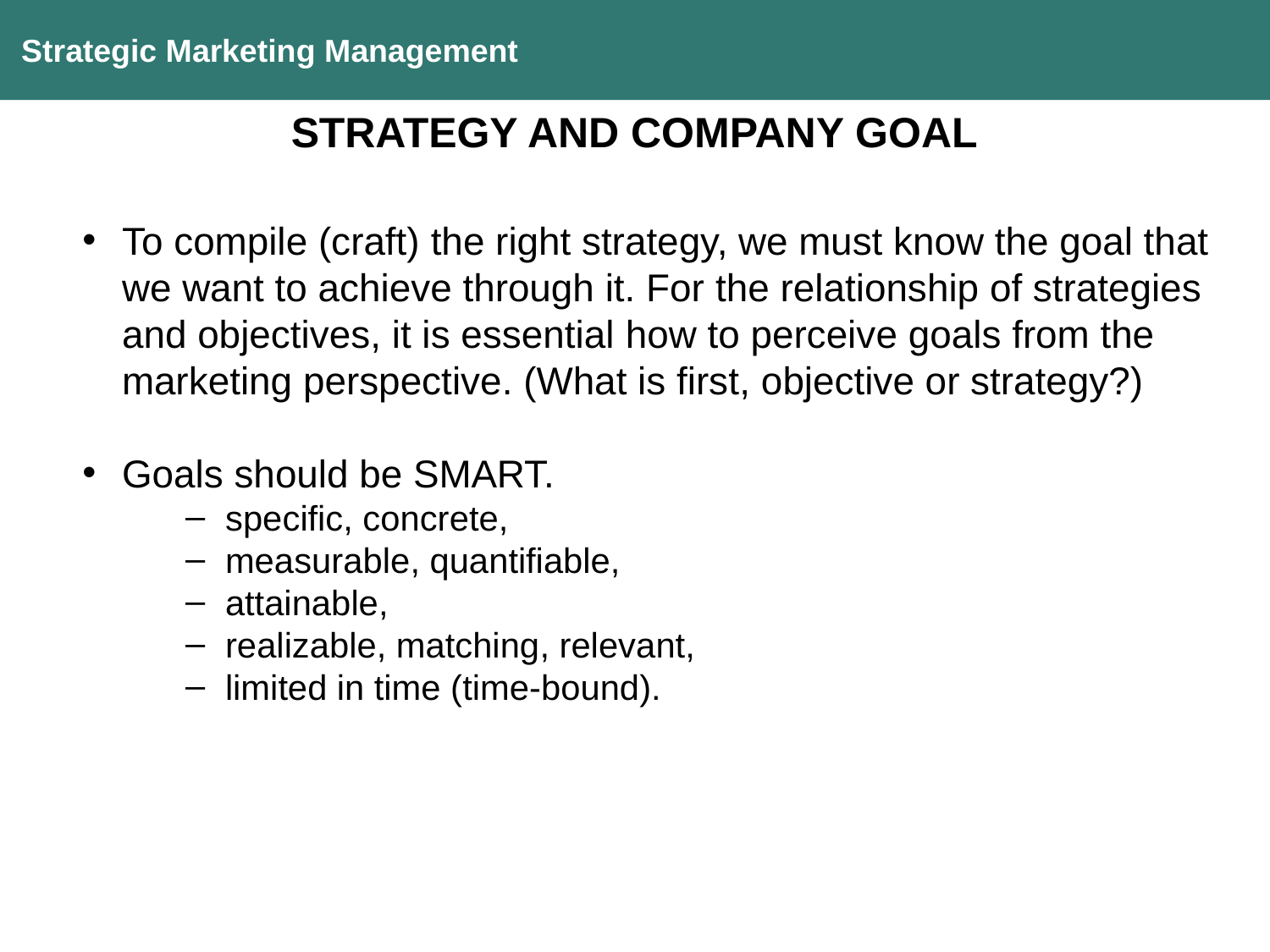

Strategic Marketing Management
STRATEGY AND COMPANY GOAL
To compile (craft) the right strategy, we must know the goal that we want to achieve through it. For the relationship of strategies and objectives, it is essential how to perceive goals from the marketing perspective. (What is first, objective or strategy?)

Goals should be SMART.
specific, concrete,
measurable, quantifiable,
attainable,
realizable, matching, relevant,
limited in time (time-bound).